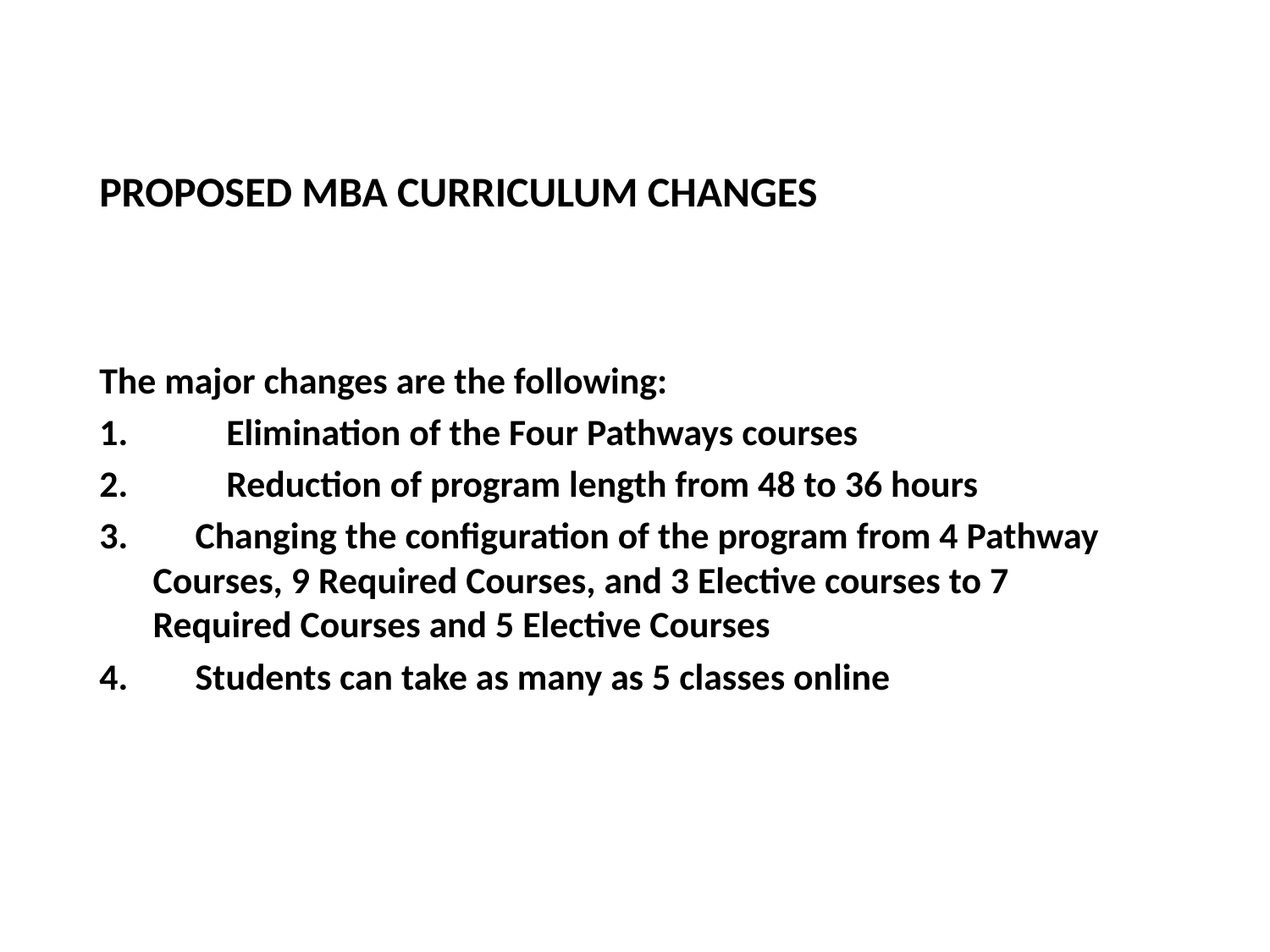

# Proposed MBA Curriculum Changes
The major changes are the following:
1.	Elimination of the Four Pathways courses
2.	Reduction of program length from 48 to 36 hours
     Changing the configuration of the program from 4 Pathway 	Courses, 9 Required Courses, and 3 Elective courses to 7 	Required Courses and 5 Elective Courses
     Students can take as many as 5 classes online